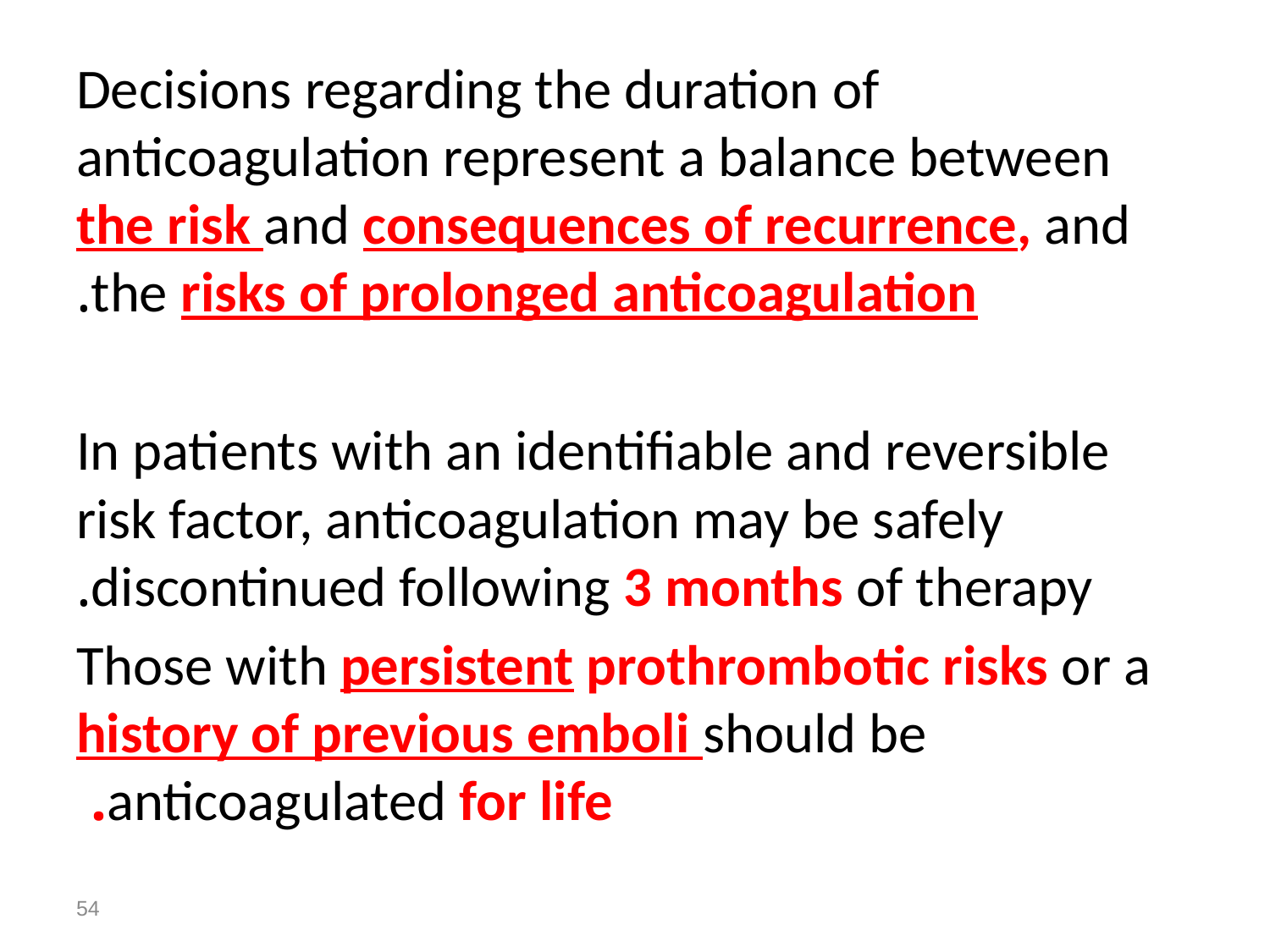

Decisions regarding the duration of anticoagulation represent a balance between the risk and consequences of recurrence, and the risks of prolonged anticoagulation.

 In patients with an identifiable and reversible risk factor, anticoagulation may be safely discontinued following 3 months of therapy.
 Those with persistent prothrombotic risks or a history of previous emboli should be anticoagulated for life.
54